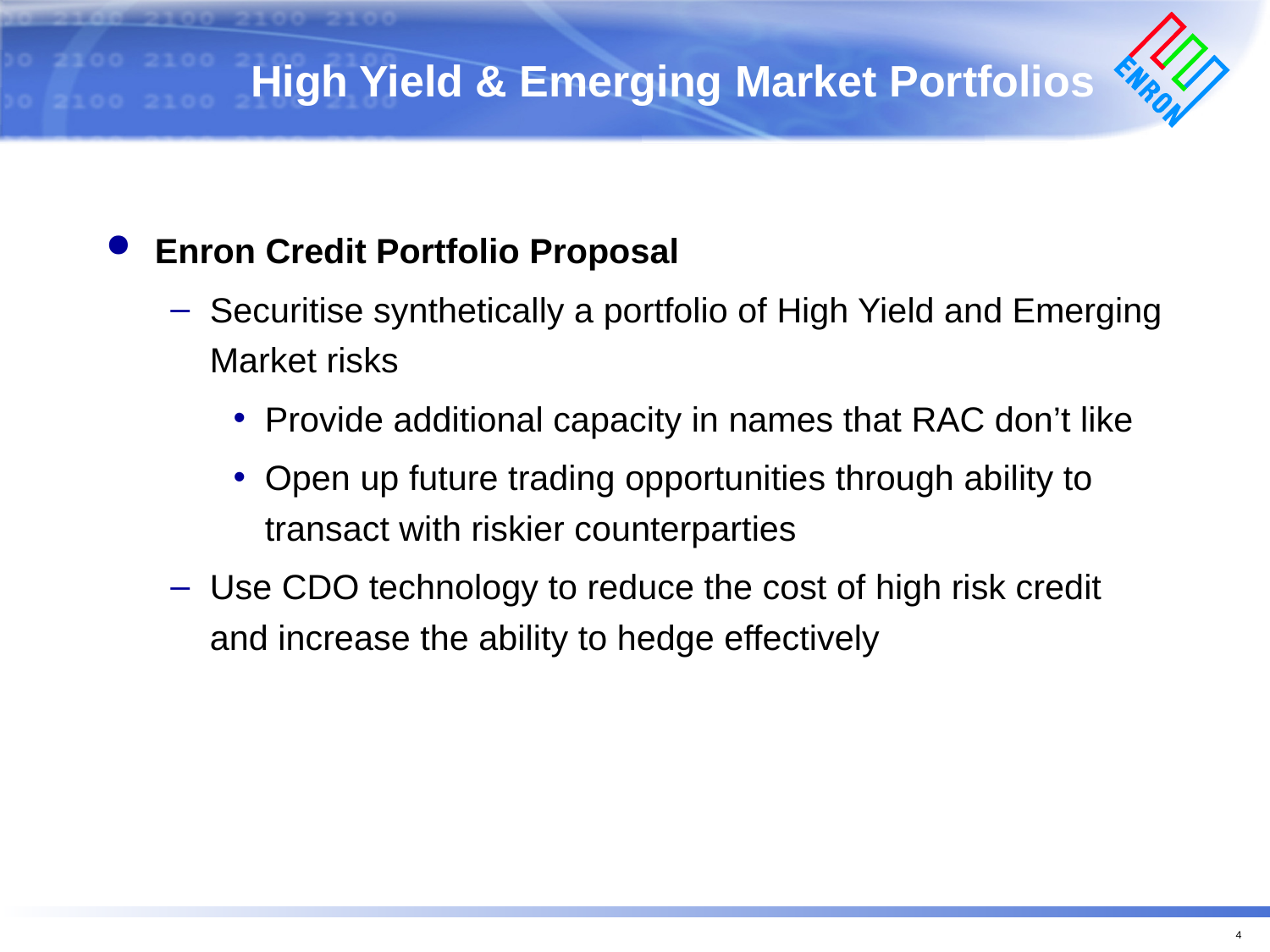

# High Yield & Emerging Market Portfolios
Enron Credit Portfolio Proposal
Securitise synthetically a portfolio of High Yield and Emerging Market risks
Provide additional capacity in names that RAC don’t like
Open up future trading opportunities through ability to transact with riskier counterparties
Use CDO technology to reduce the cost of high risk credit and increase the ability to hedge effectively